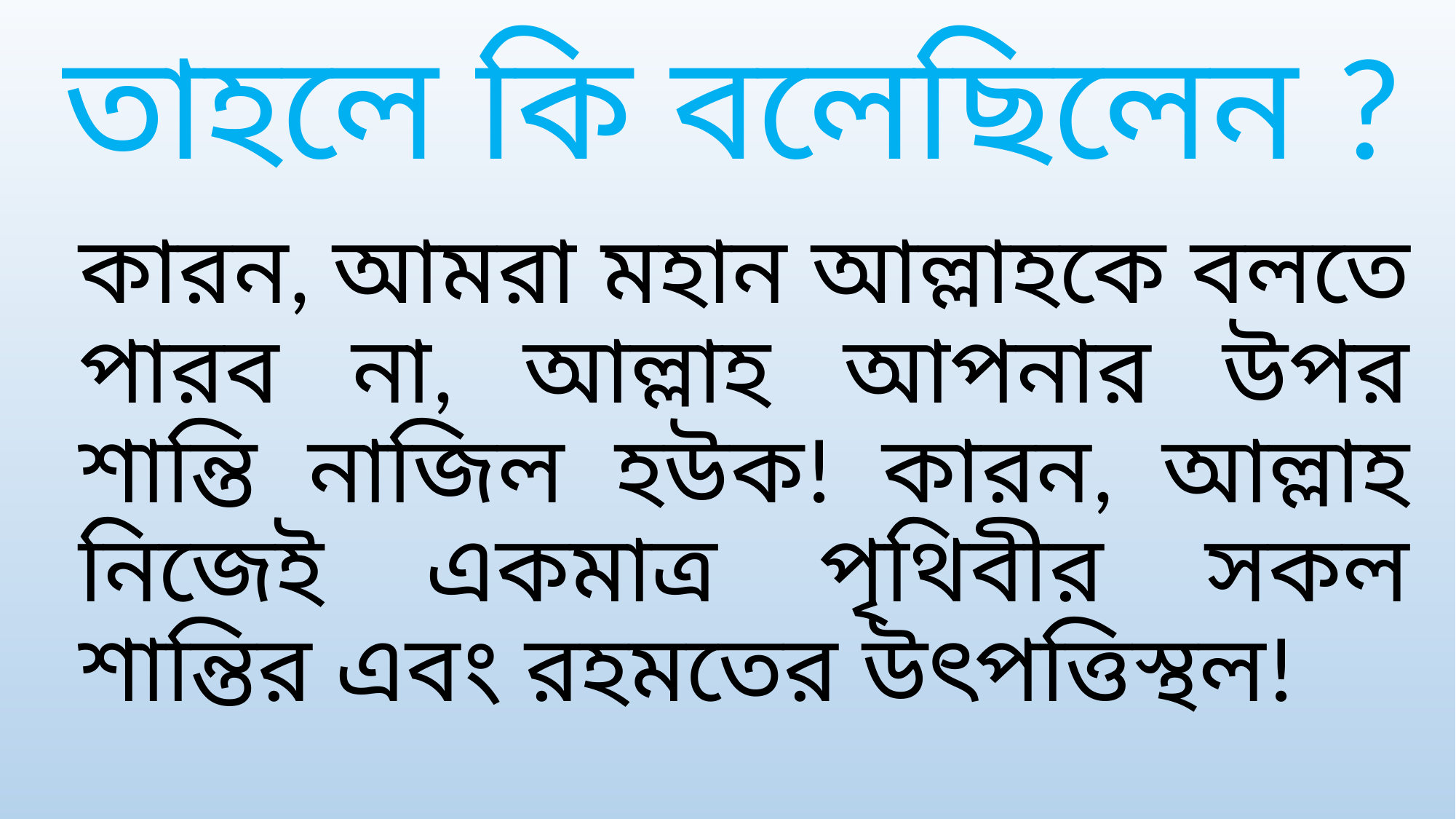

# তাহলে কি বলেছিলেন ?
কারন, আমরা মহান আল্লাহকে বলতে পারব না, আল্লাহ আপনার উপর শান্তি নাজিল হউক! কারন, আল্লাহ নিজেই একমাত্র পৃথিবীর সকল শান্তির এবং রহমতের উৎপত্তিস্থল!